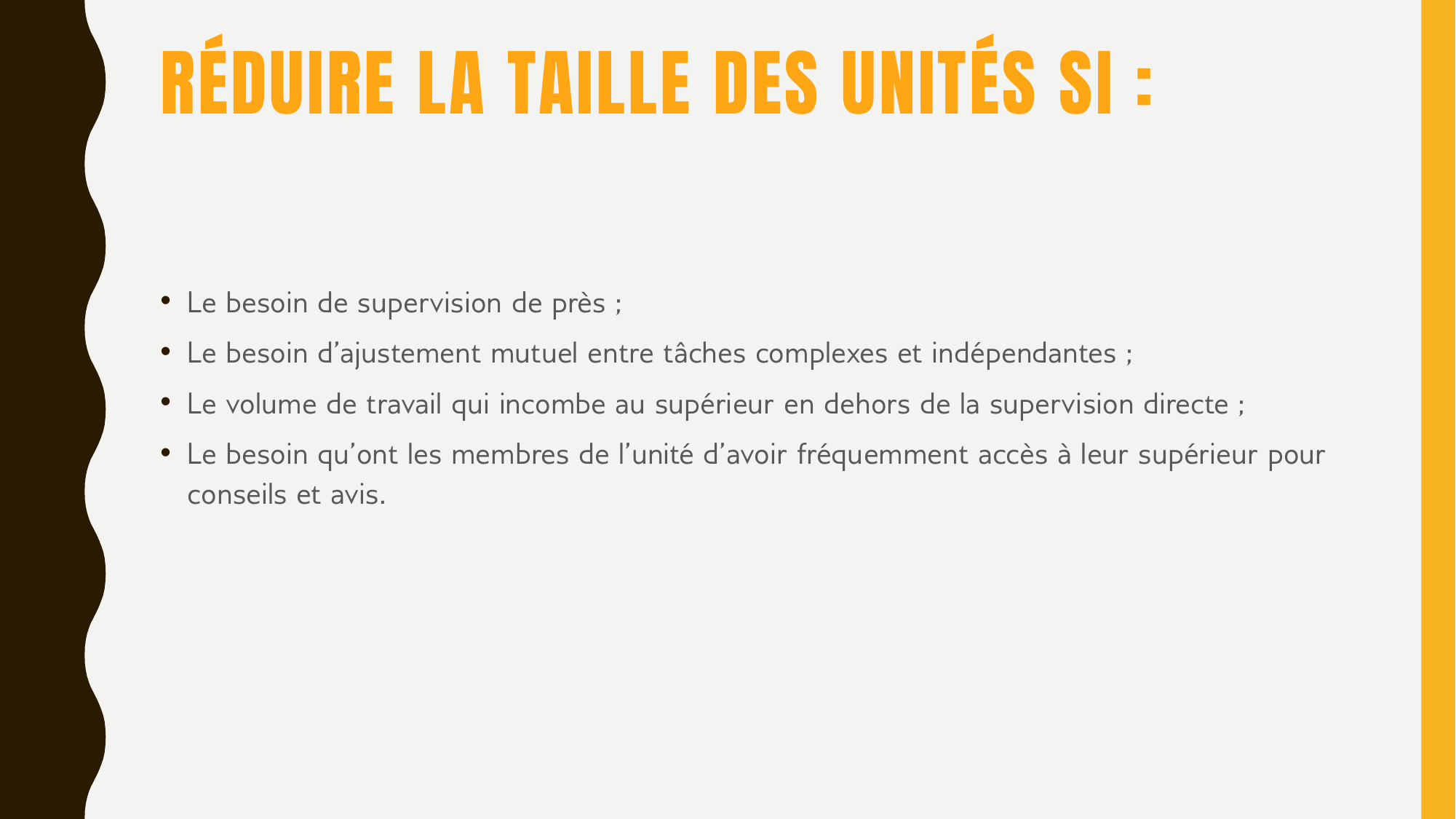

# Réduire la taille des unités si :
Le besoin de supervision de près ;
Le besoin d’ajustement mutuel entre tâches complexes et indépendantes ;
Le volume de travail qui incombe au supérieur en dehors de la supervision directe ;
Le besoin qu’ont les membres de l’unité d’avoir fréquemment accès à leur supérieur pour conseils et avis.